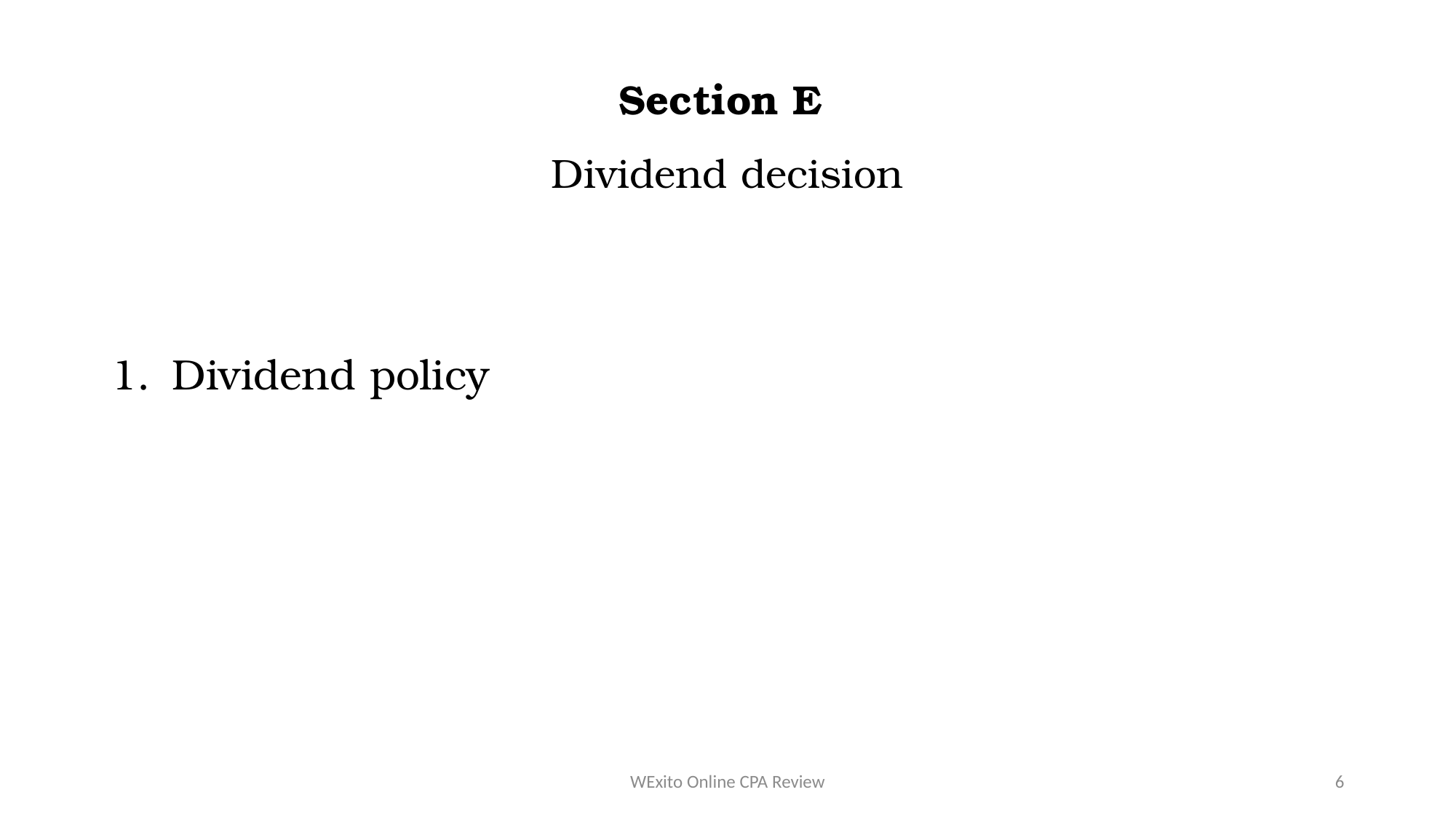

# Section E Dividend decision
Dividend policy
WExito Online CPA Review
6